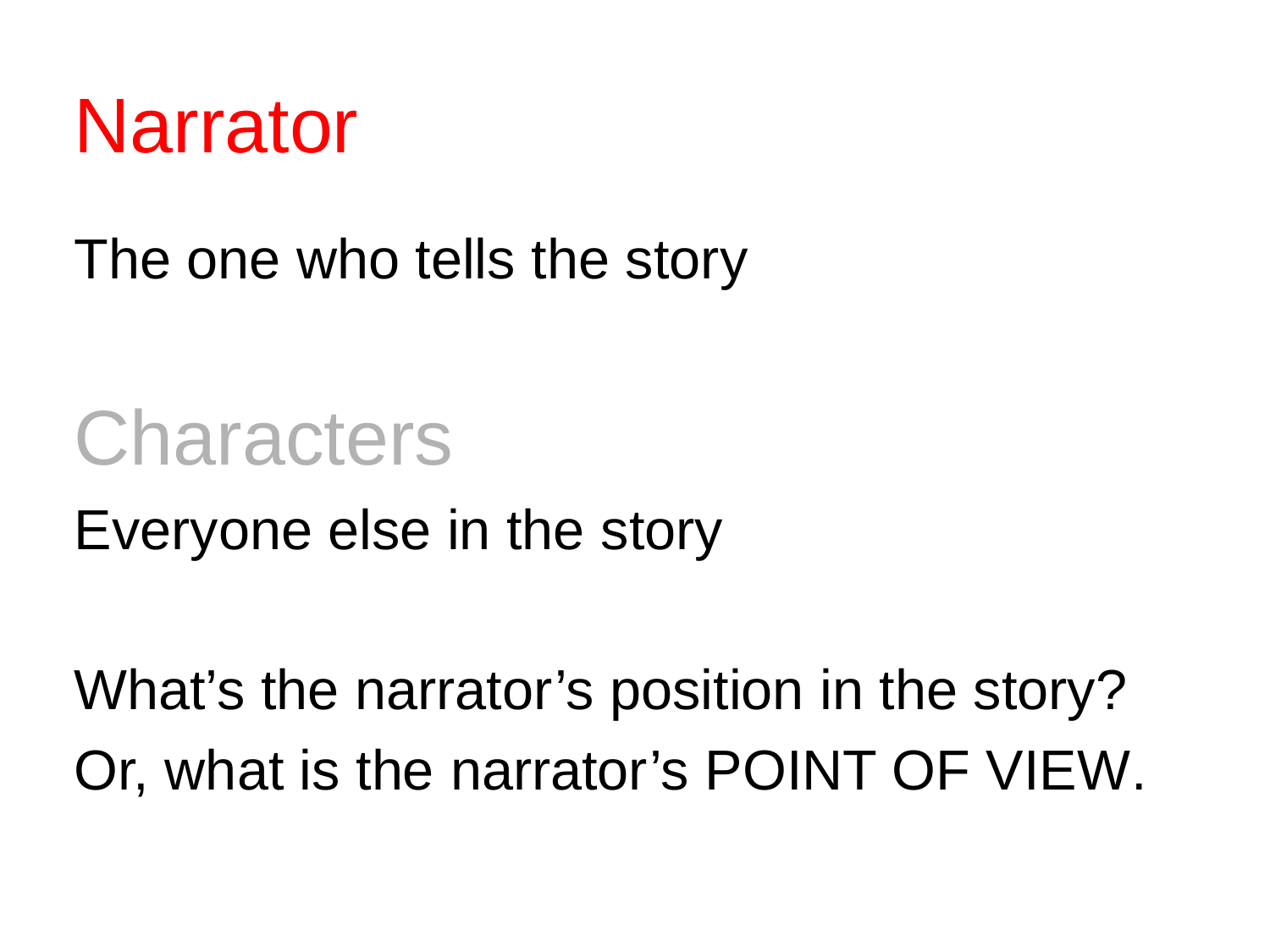

# Narrator
The one who tells the story

Characters
Everyone else in the story

What’s the narrator’s position in the story?
Or, what is the narrator’s POINT OF VIEW.